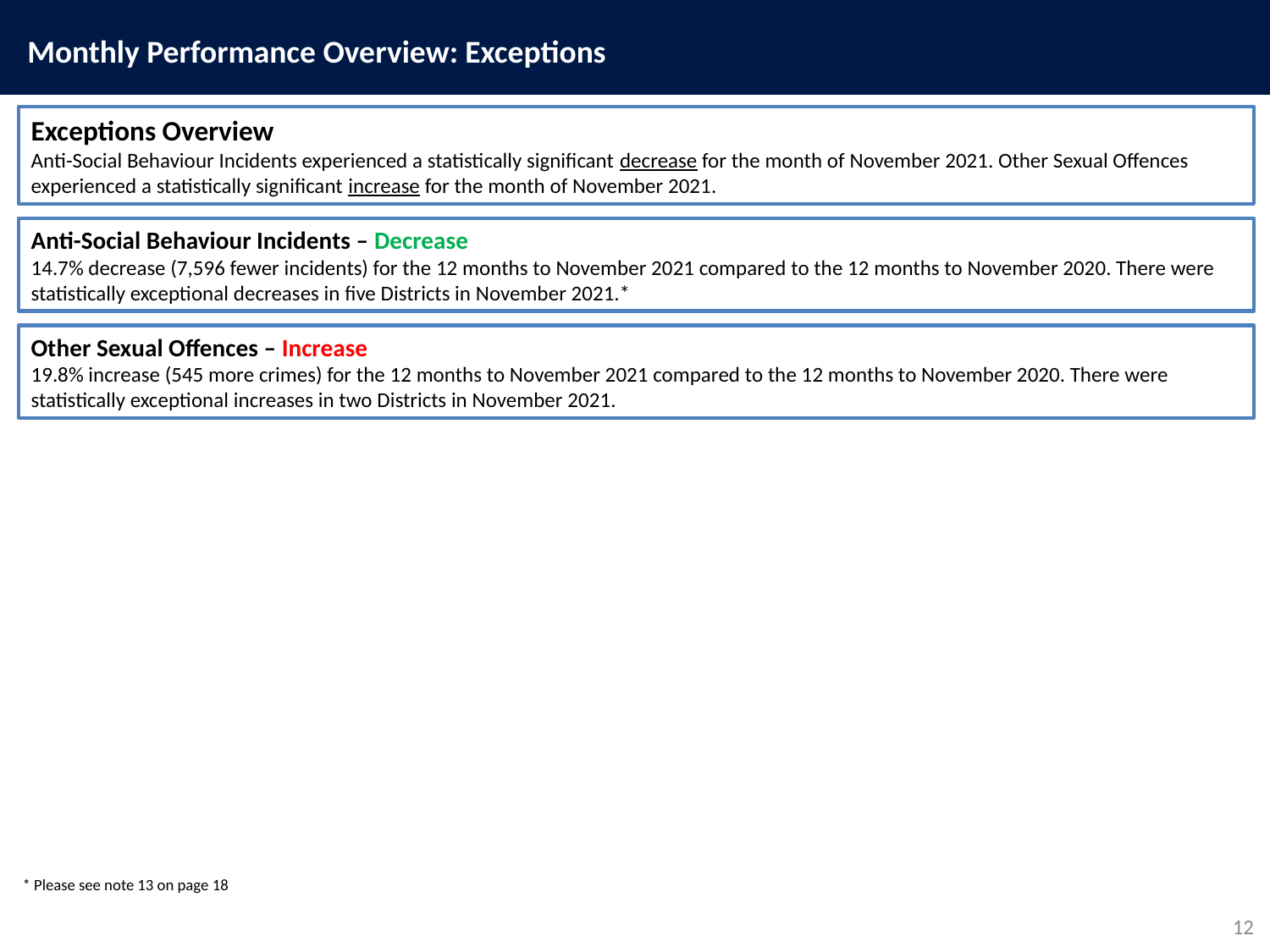

Monthly Performance Overview: Exceptions
Exceptions Overview
Anti-Social Behaviour Incidents experienced a statistically significant decrease for the month of November 2021. Other Sexual Offences experienced a statistically significant increase for the month of November 2021.
Anti-Social Behaviour Incidents – Decrease
14.7% decrease (7,596 fewer incidents) for the 12 months to November 2021 compared to the 12 months to November 2020. There were statistically exceptional decreases in five Districts in November 2021.*
Other Sexual Offences – Increase
19.8% increase (545 more crimes) for the 12 months to November 2021 compared to the 12 months to November 2020. There were statistically exceptional increases in two Districts in November 2021.
* Please see note 13 on page 18
12